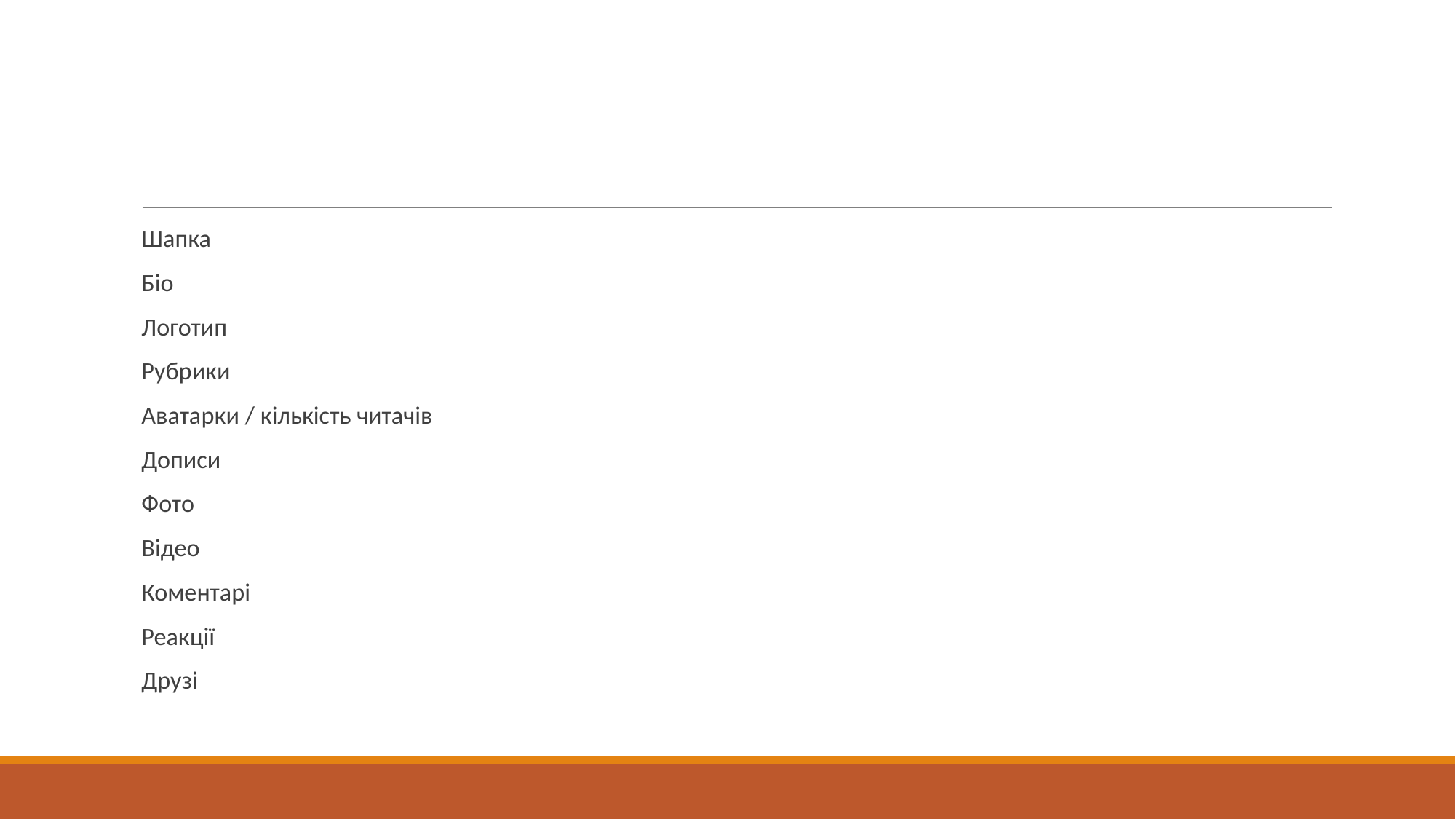

Шапка
Біо
Логотип
Рубрики
Аватарки / кількість читачів
Дописи
Фото
Відео
Коментарі
Реакції
Друзі